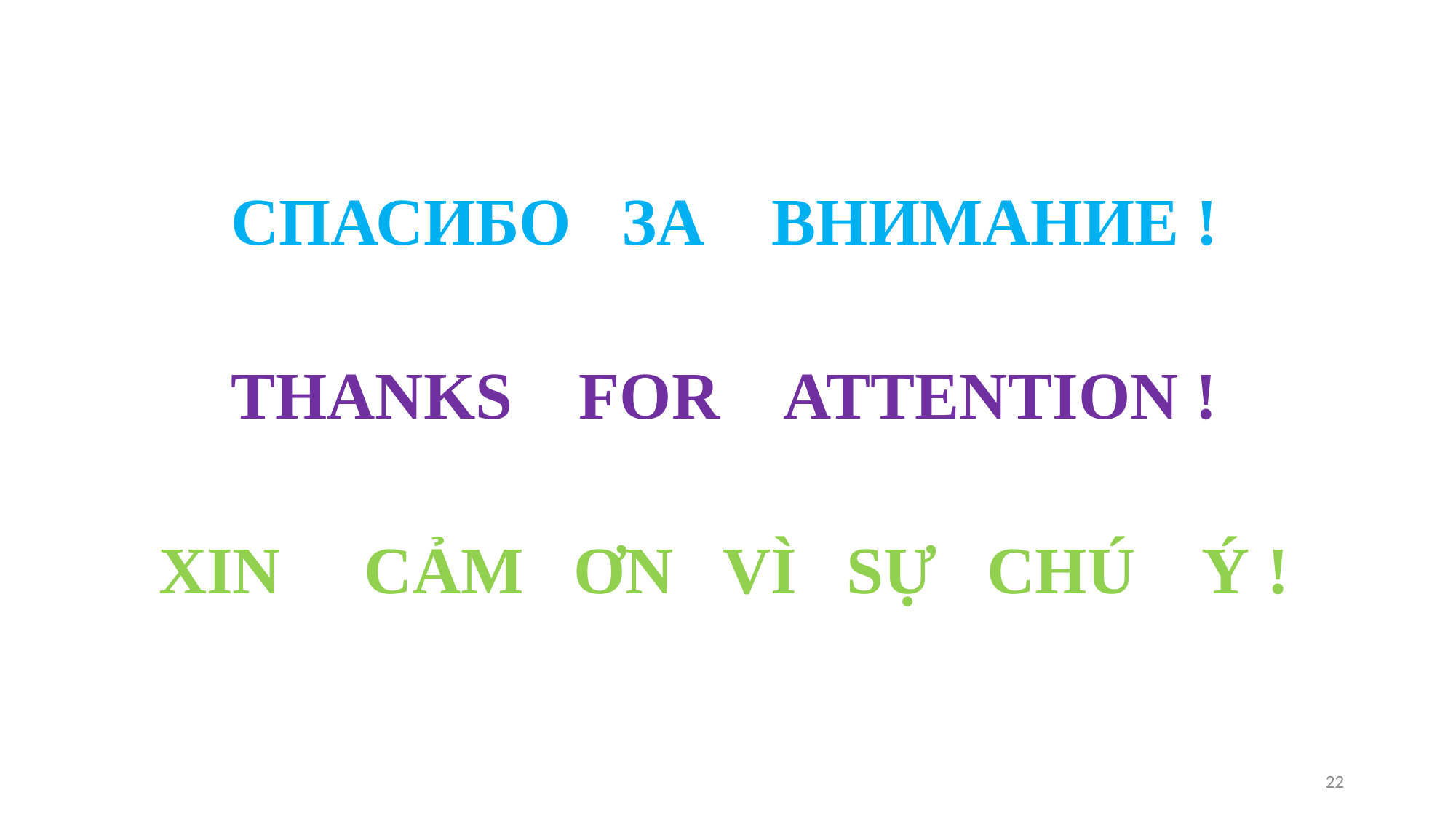

СПАСИБО   ЗА    ВНИМАНИЕ !

THANKS    FOR    ATTENTION !

XIN     CẢM   ƠN   VÌ   SỰ   CHÚ    Ý !
22